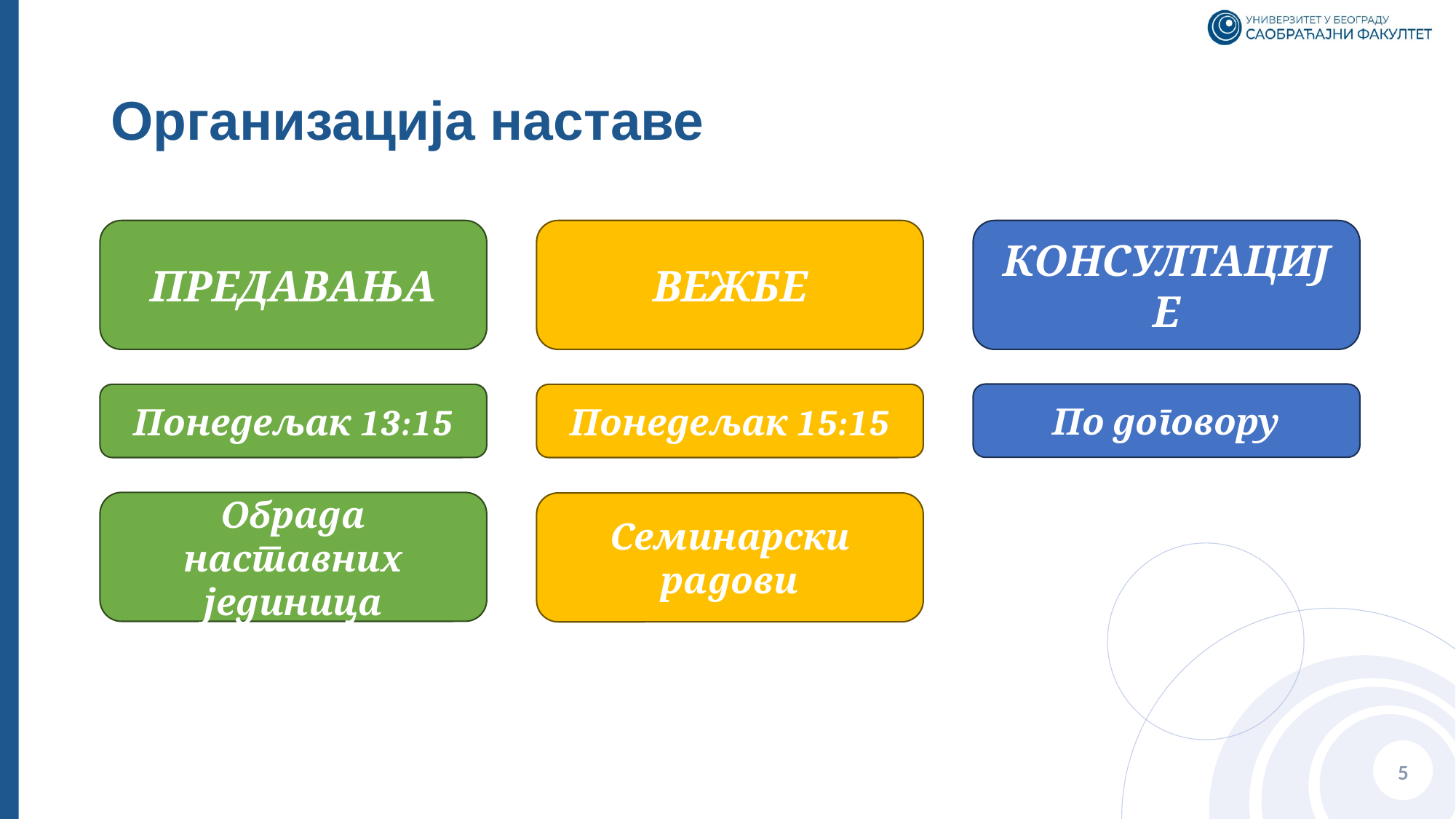

# Организација наставе
ПРЕДАВАЊА
ВЕЖБЕ
КОНСУЛТАЦИЈЕ
По договору
Понедељак 13:15
Понедељак 15:15
Обрада наставних јединица
Семинарски радови
5